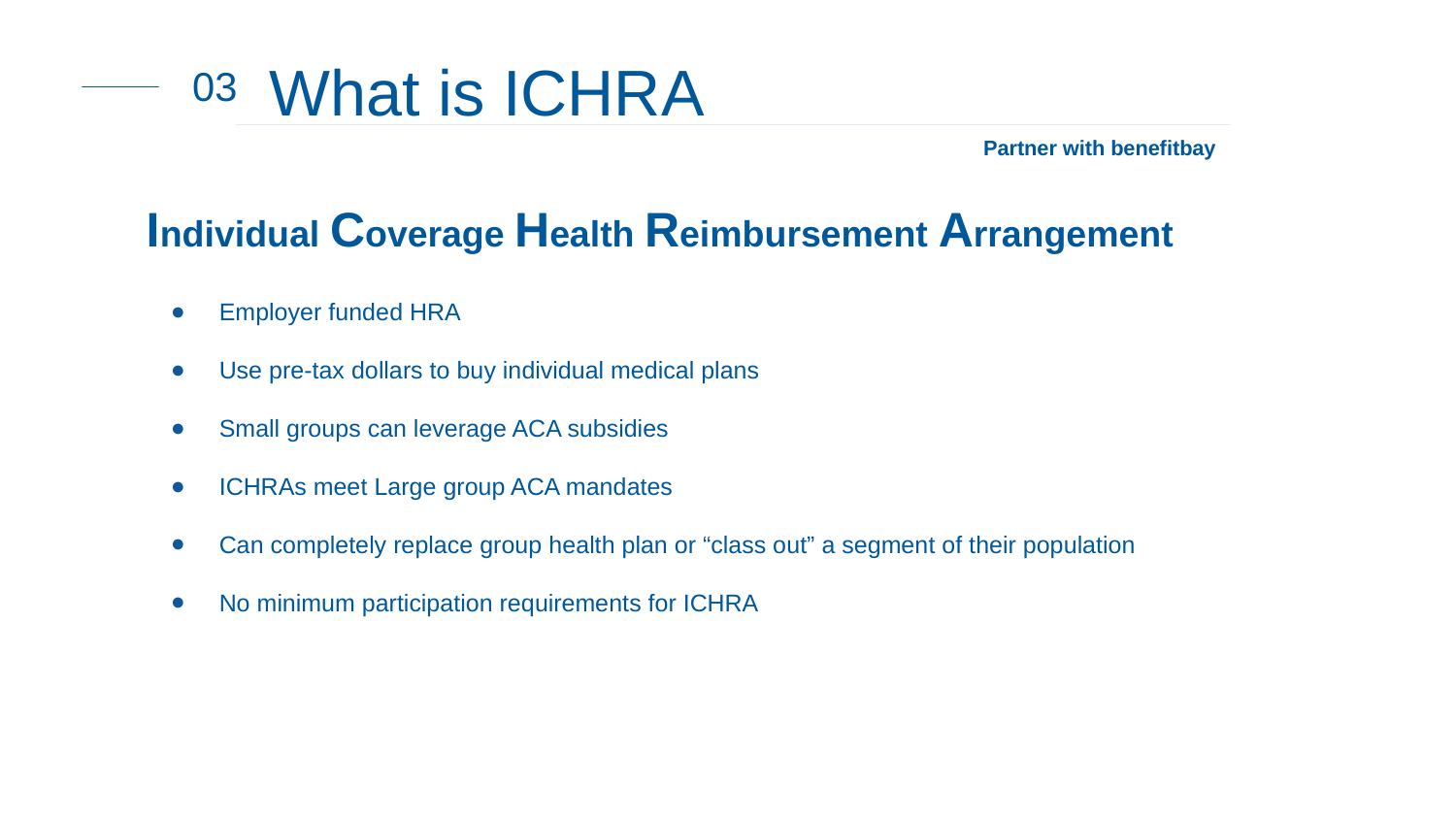

What is ICHRA

03

Partner with benefitbay
Individual Coverage Health Reimbursement Arrangement

Employer funded HRA
Use pre-tax dollars to buy individual medical plans
Small groups can leverage ACA subsidies
ICHRAs meet Large group ACA mandates
Can completely replace group health plan or “class out” a segment of their population
No minimum participation requirements for ICHRA